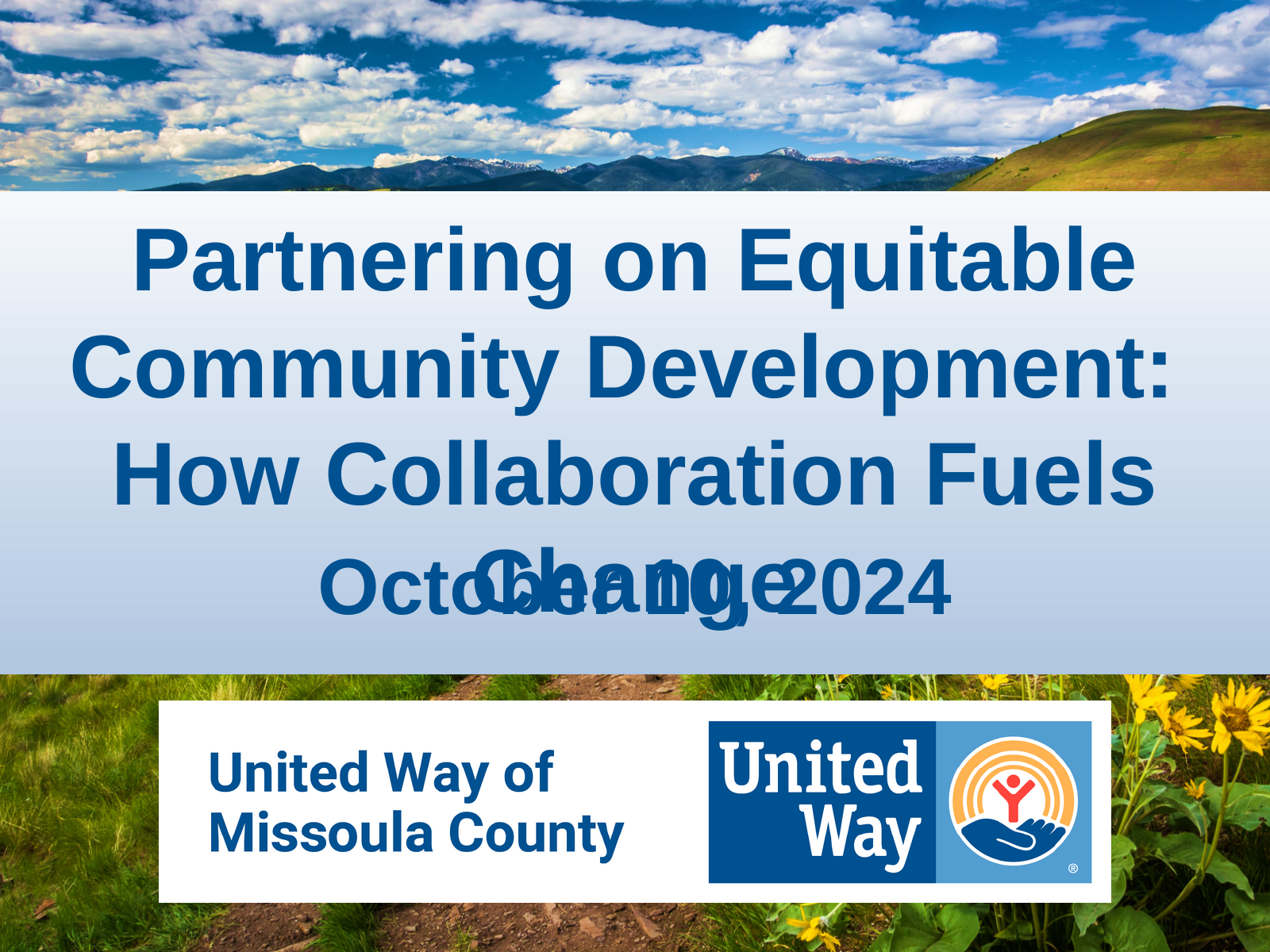

Partnering on Equitable Community Development:
How Collaboration Fuels Change

October 10, 2024